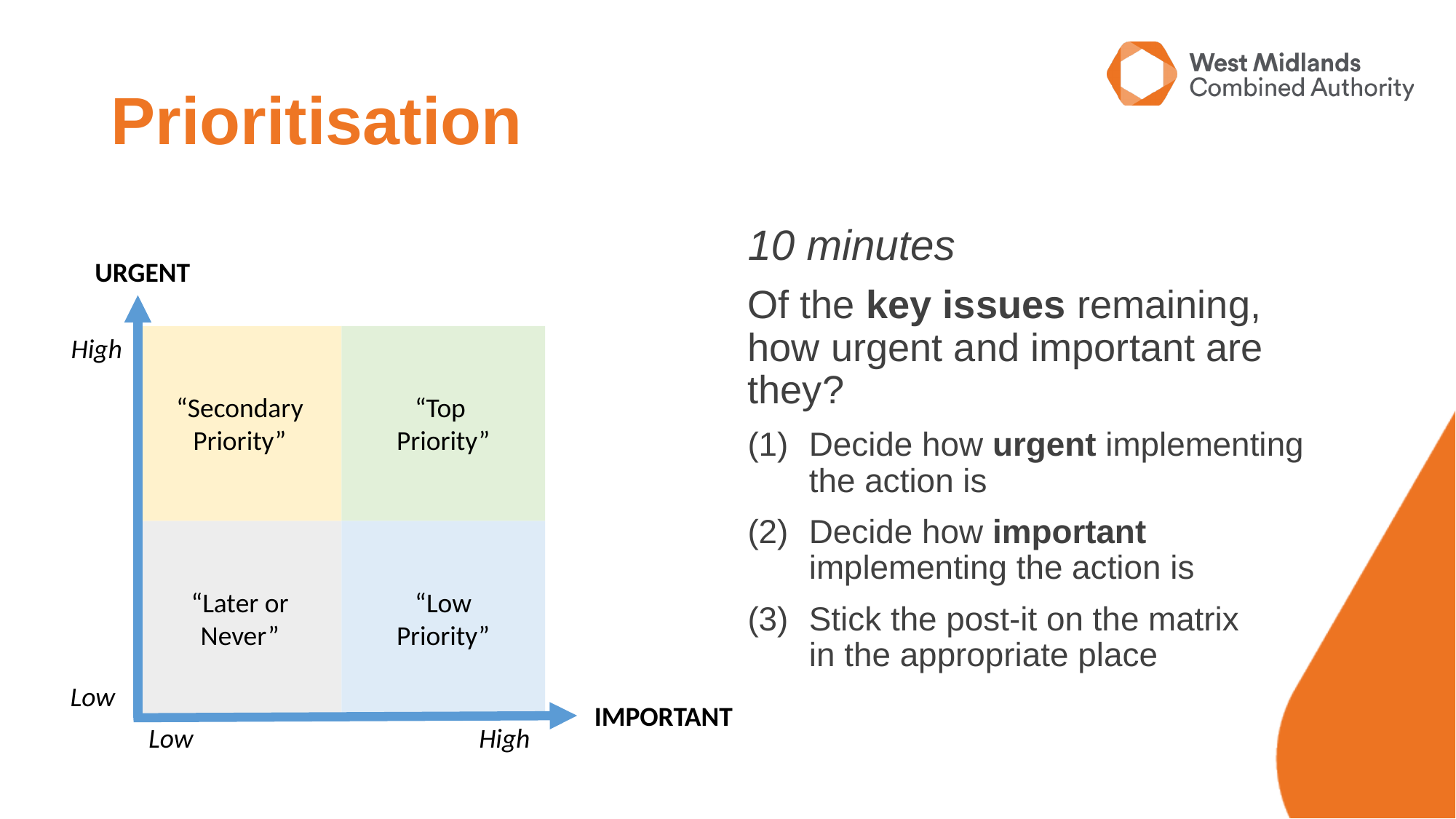

# Prioritisation
10 minutes
Of the key issues remaining, how urgent and important are they?
Decide how urgent implementing the action is
Decide how important implementing the action is
Stick the post-it on the matrix
in the appropriate place
URGENT

IMPORTANT
High
Low
Low
High
“Secondary
Priority”
“Top
Priority”
“Later or
Never”
“Low
Priority”